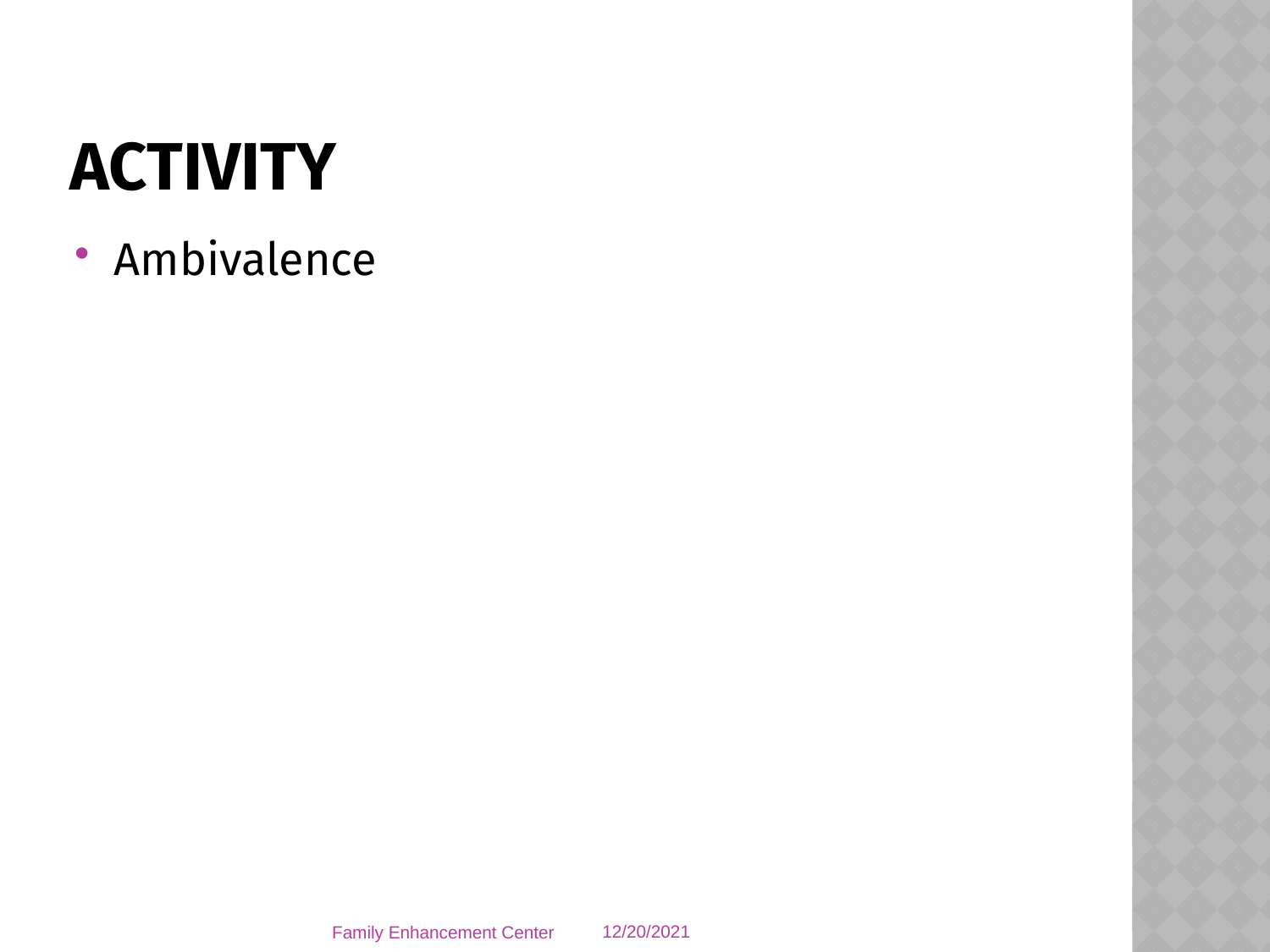

# Activity
Ambivalence
Family Enhancement Center
12/20/2021